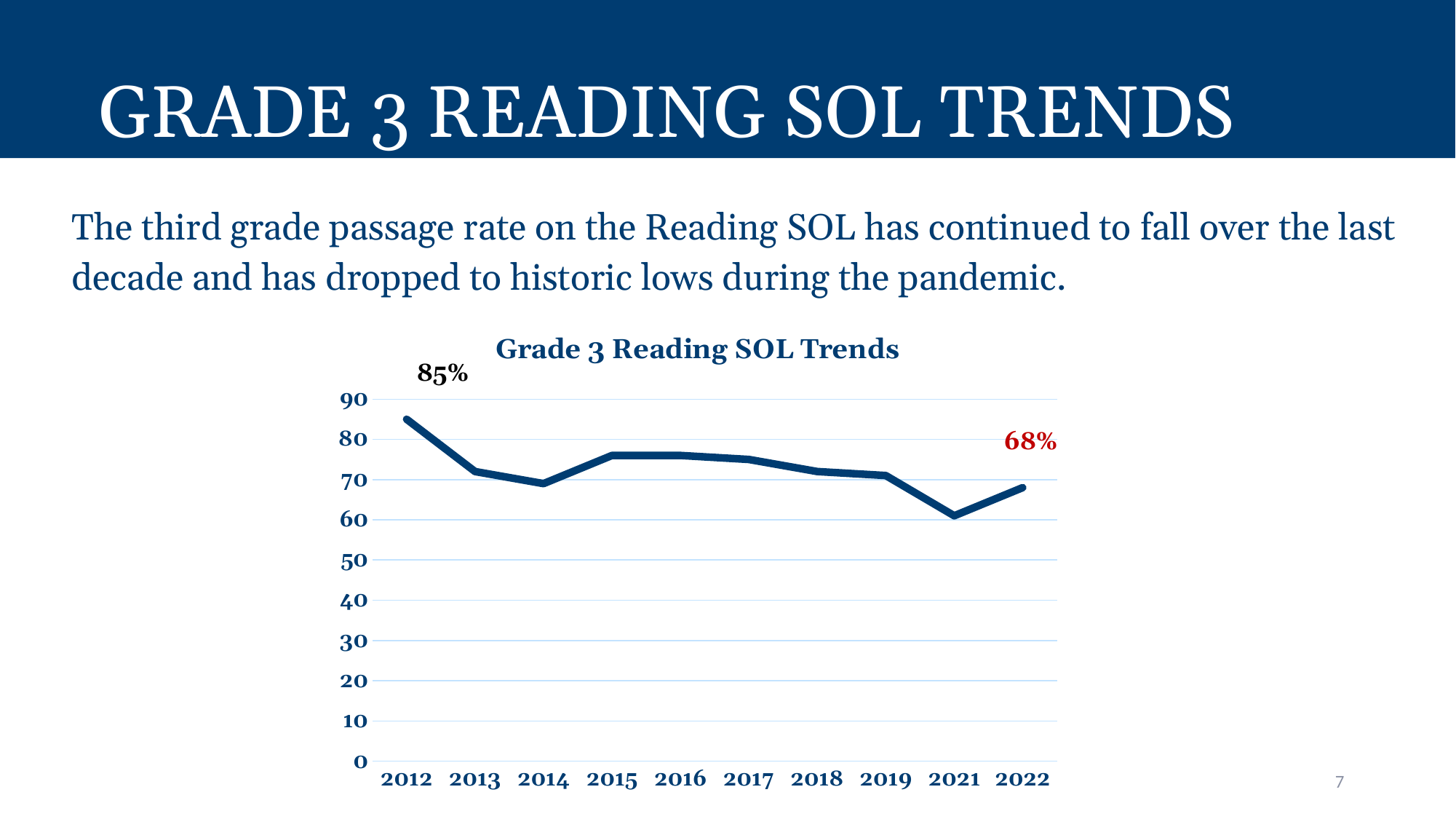

# Grade 3 Reading SOL Trends
The third grade passage rate on the Reading SOL has continued to fall over the last decade and has dropped to historic lows during the pandemic.

### Chart: Grade 3 Reading SOL Trends

| Category | Series 1 |
|---|---|
| 2012 | 85.0 |
| 2013 | 72.0 |
| 2014 | 69.0 |
| 2015 | 76.0 |
| 2016 | 76.0 |
| 2017 | 75.0 |
| 2018 | 72.0 |
| 2019 | 71.0 |
| 2021 | 61.0 |
| 2022 | 68.0 |
7